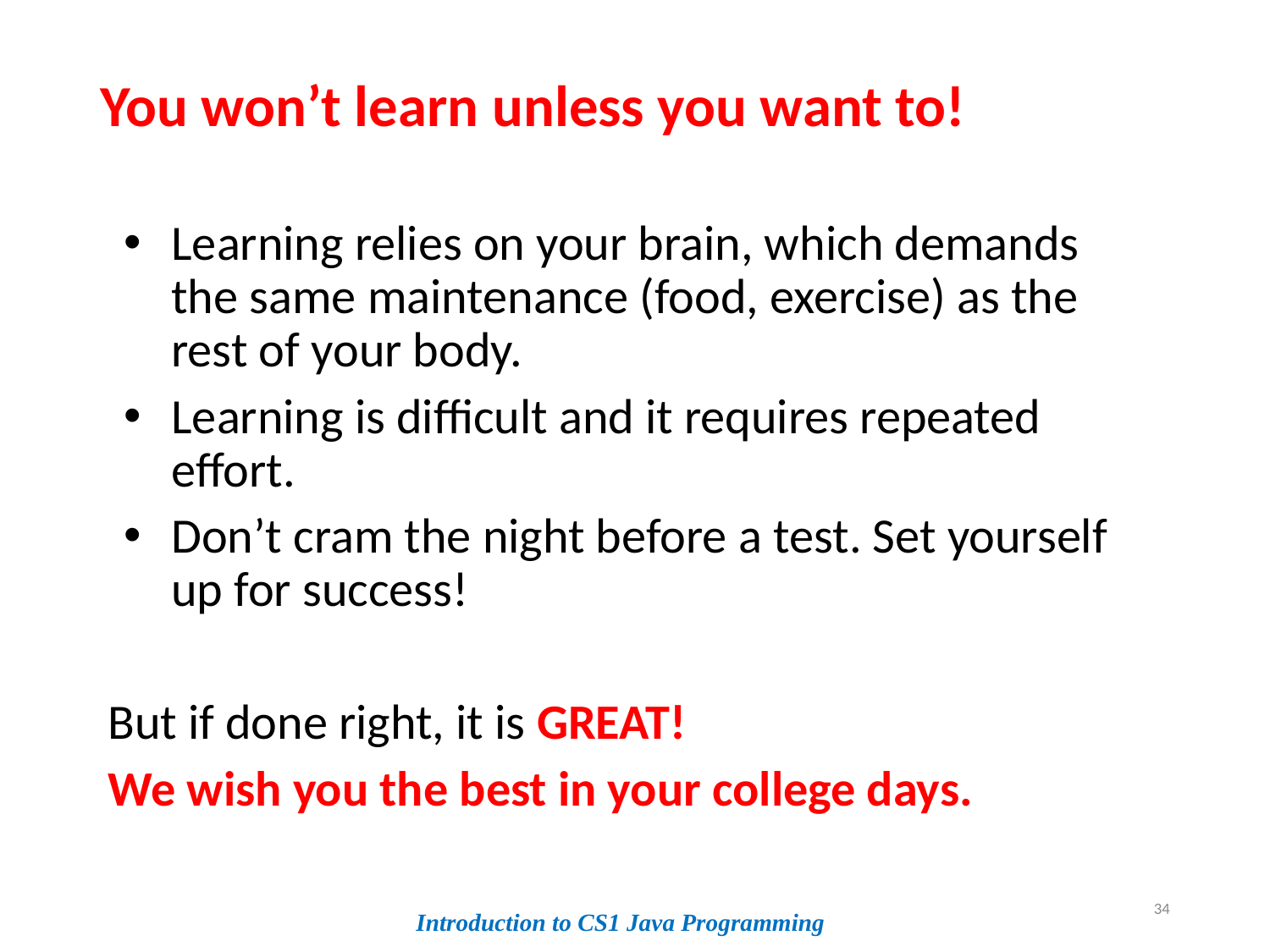

# You won’t learn unless you want to!
Learning relies on your brain, which demands the same maintenance (food, exercise) as the rest of your body.
Learning is difficult and it requires repeated effort.
Don’t cram the night before a test. Set yourself up for success!

But if done right, it is GREAT!
We wish you the best in your college days.

34